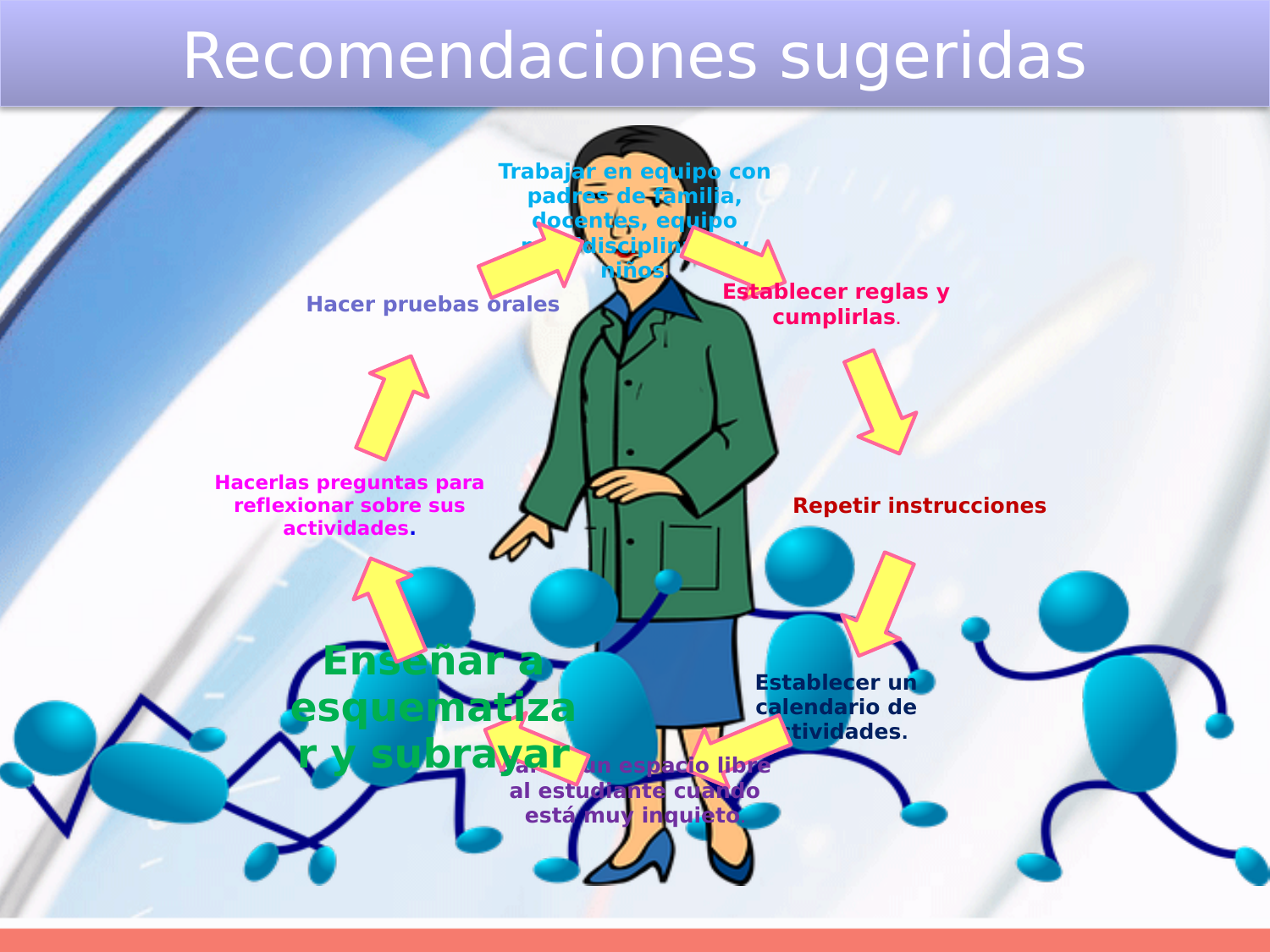

# Recomendaciones sugeridas
Trabajar en equipo con padres de familia, docentes, equipo multidisciplinario y niños.
Repetir instrucciones
Darles un espacio libre al estudiante cuando está muy inquieto.
Hacerlas preguntas para reflexionar sobre sus actividades.
Hacer pruebas orales